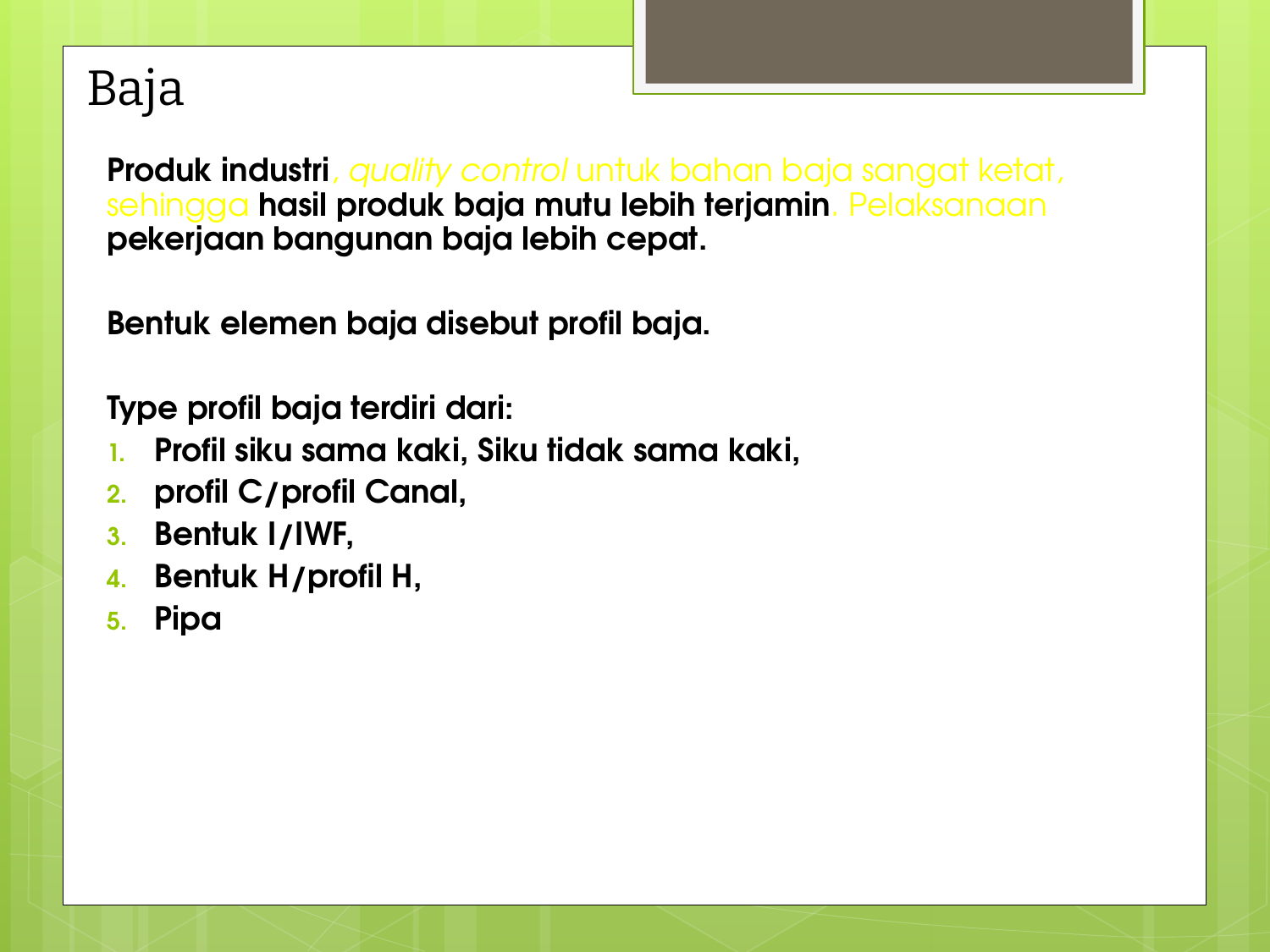

Baja
Produk industri, quality control untuk bahan baja sangat ketat, sehingga hasil produk baja mutu lebih terjamin. Pelaksanaan pekerjaan bangunan baja lebih cepat.

Bentuk elemen baja disebut profil baja.

Type profil baja terdiri dari:
Profil siku sama kaki, Siku tidak sama kaki,
profil C/profil Canal,
Bentuk I/IWF,
Bentuk H/profil H,
Pipa